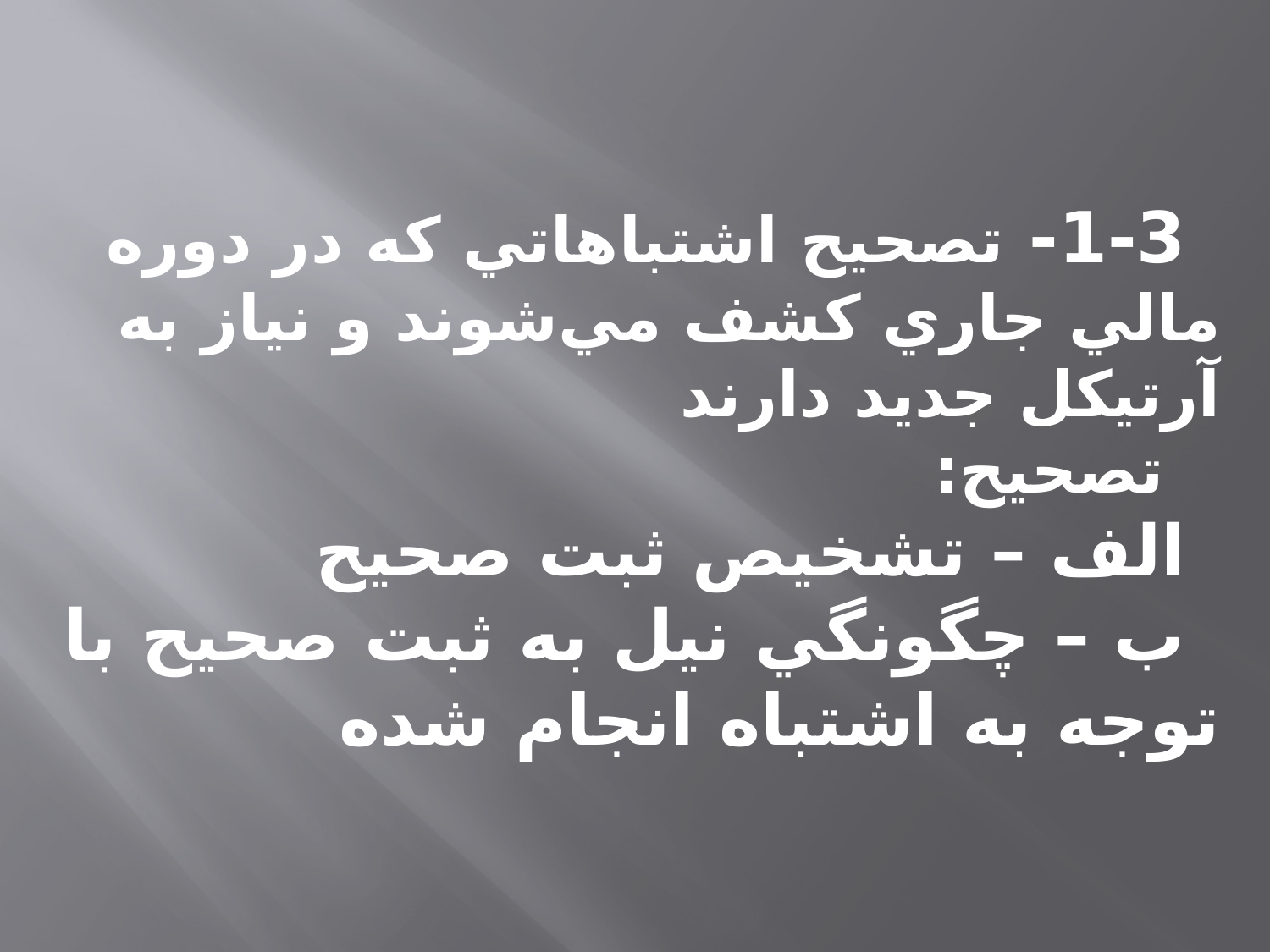

1-3- تصحيح اشتباهاتي كه در دوره مالي جاري كشف مي‌شوند و نياز به آرتيكل جديد دارند
 تصحيح:
الف – تشخيص ثبت صحيح
ب – چگونگي نيل به ثبت صحيح با توجه به اشتباه انجام شده